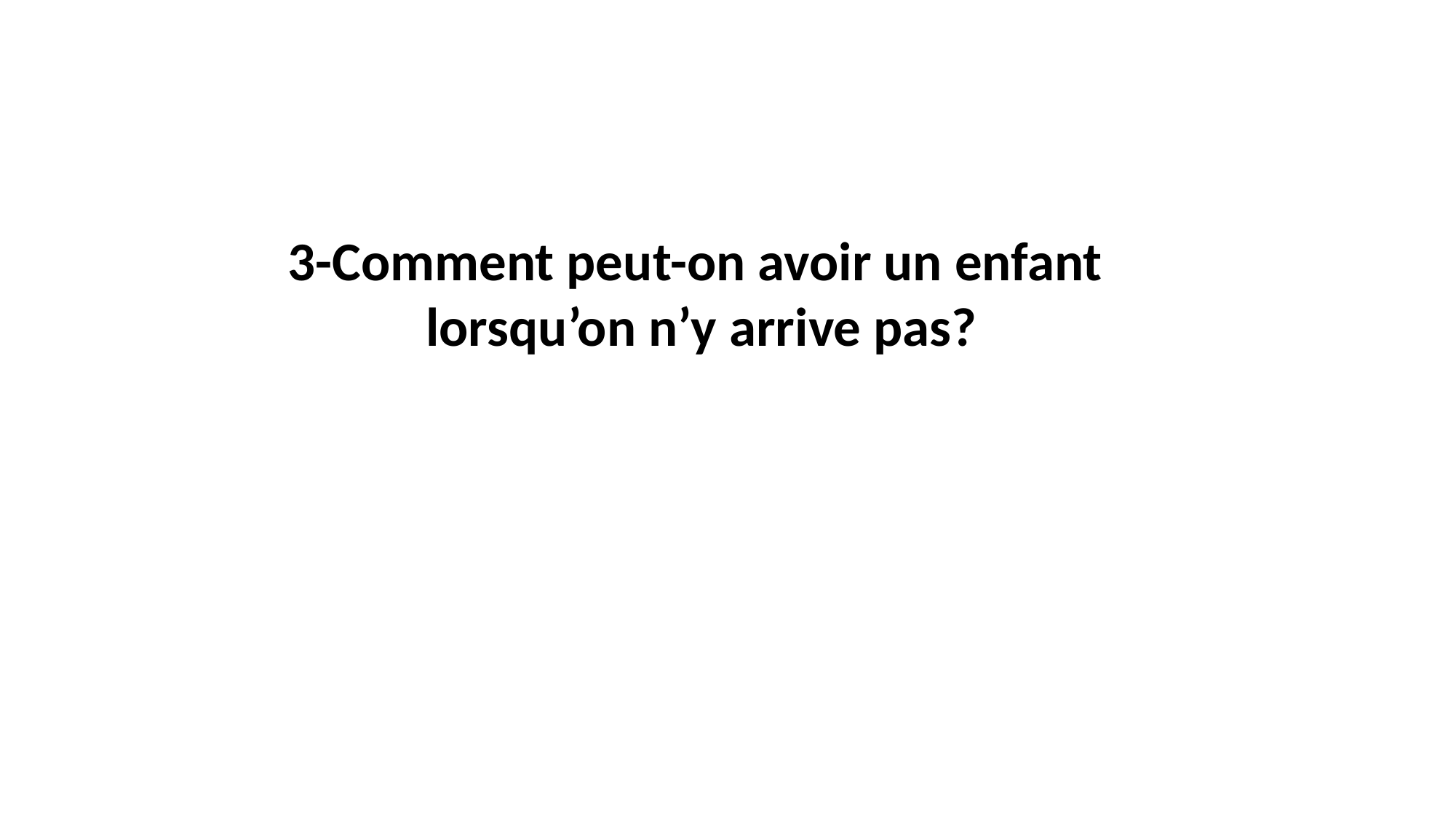

3-Comment peut-on avoir un enfant
lorsqu’on n’y arrive pas?